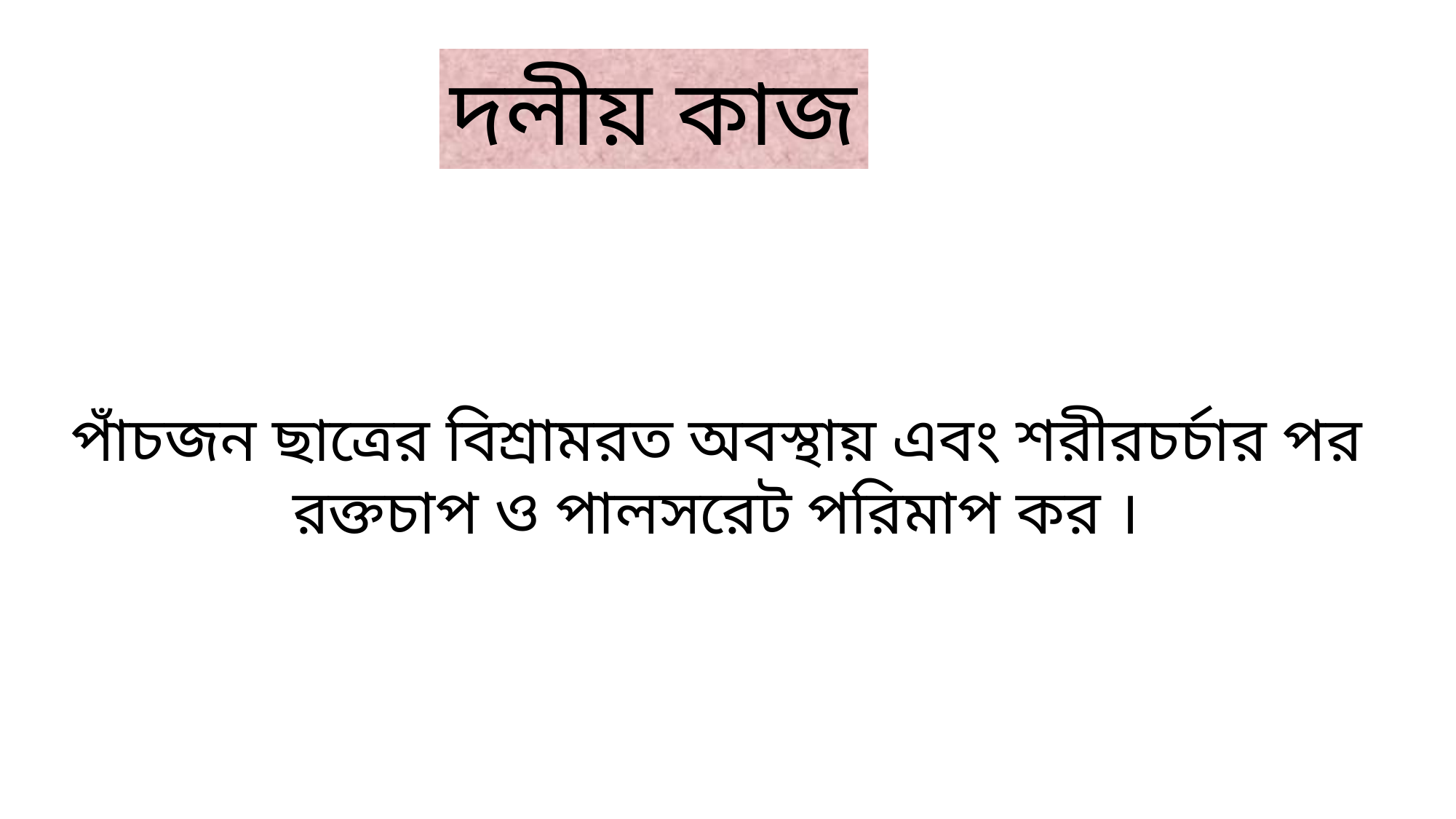

দলীয় কাজ
পাঁচজন ছাত্রের বিশ্রামরত অবস্থায় এবং শরীরচর্চার পর রক্তচাপ ও পালসরেট পরিমাপ কর ।